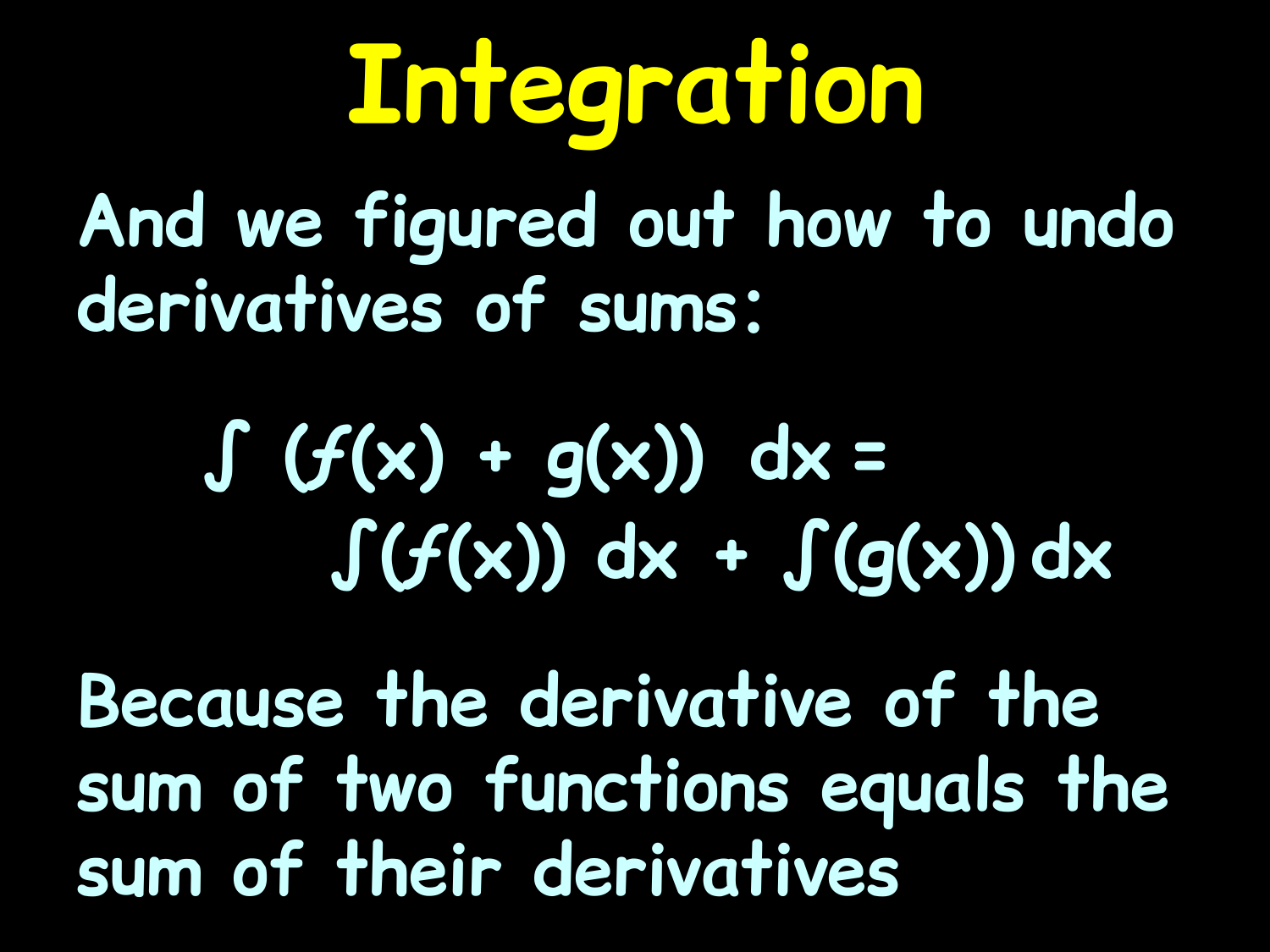

# Integration
And we figured out how to undo derivatives of sums:

	∫ (ƒ(x) + g(x))  dx =
		∫(ƒ(x)) dx + ∫(g(x)) dx

Because the derivative of the sum of two functions equals the sum of their derivatives